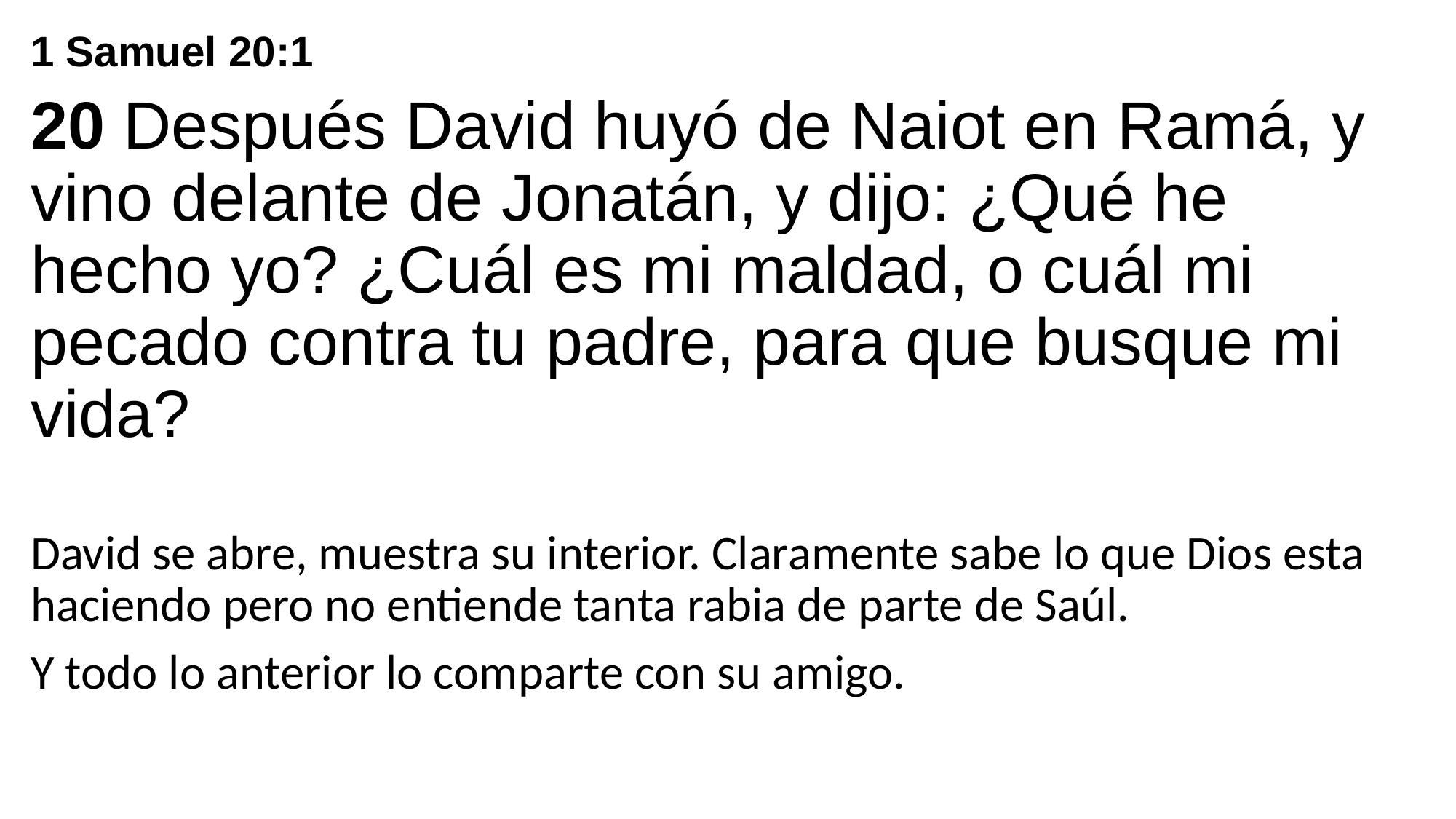

1 Samuel 20:1
20 Después David huyó de Naiot en Ramá, y vino delante de Jonatán, y dijo: ¿Qué he hecho yo? ¿Cuál es mi maldad, o cuál mi pecado contra tu padre, para que busque mi vida?

David se abre, muestra su interior. Claramente sabe lo que Dios esta haciendo pero no entiende tanta rabia de parte de Saúl.
Y todo lo anterior lo comparte con su amigo.